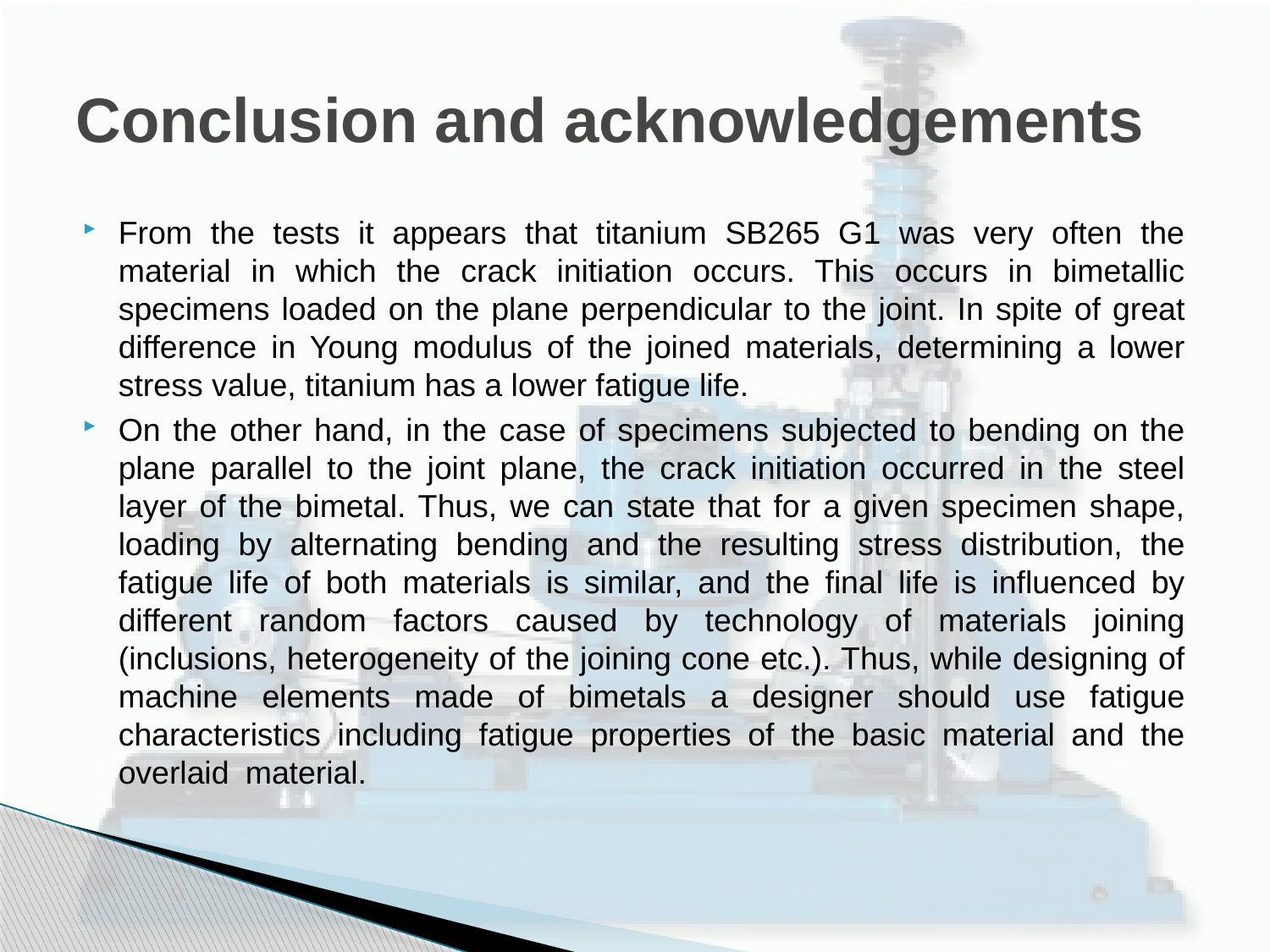

# Conclusion and acknowledgements
From the tests it appears that titanium SB265 G1 was very often the material in which the crack initiation occurs. This occurs in bimetallic specimens loaded on the plane perpendicular to the joint. In spite of great difference in Young modulus of the joined materials, determining a lower stress value, titanium has a lower fatigue life.
On the other hand, in the case of specimens subjected to bending on the plane parallel to the joint plane, the crack initiation occurred in the steel layer of the bimetal. Thus, we can state that for a given specimen shape, loading by alternating bending and the resulting stress distribution, the fatigue life of both materials is similar, and the final life is influenced by different random factors caused by technology of materials joining (inclusions, heterogeneity of the joining cone etc.). Thus, while designing of machine elements made of bimetals a designer should use fatigue characteristics including fatigue properties of the basic material and the overlaid 	material.